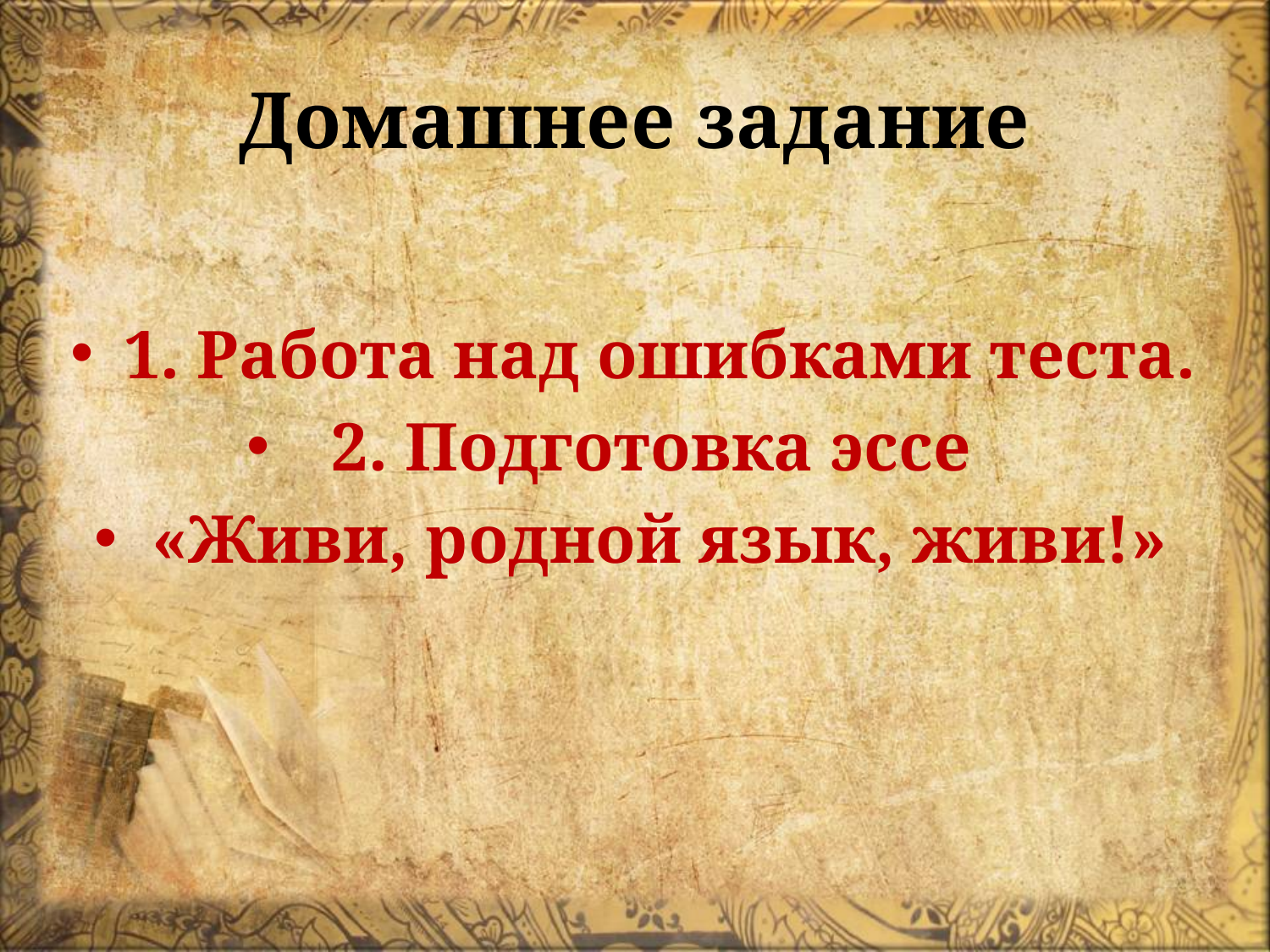

# Домашнее задание
1. Работа над ошибками теста.
2. Подготовка эссе
«Живи, родной язык, живи!»